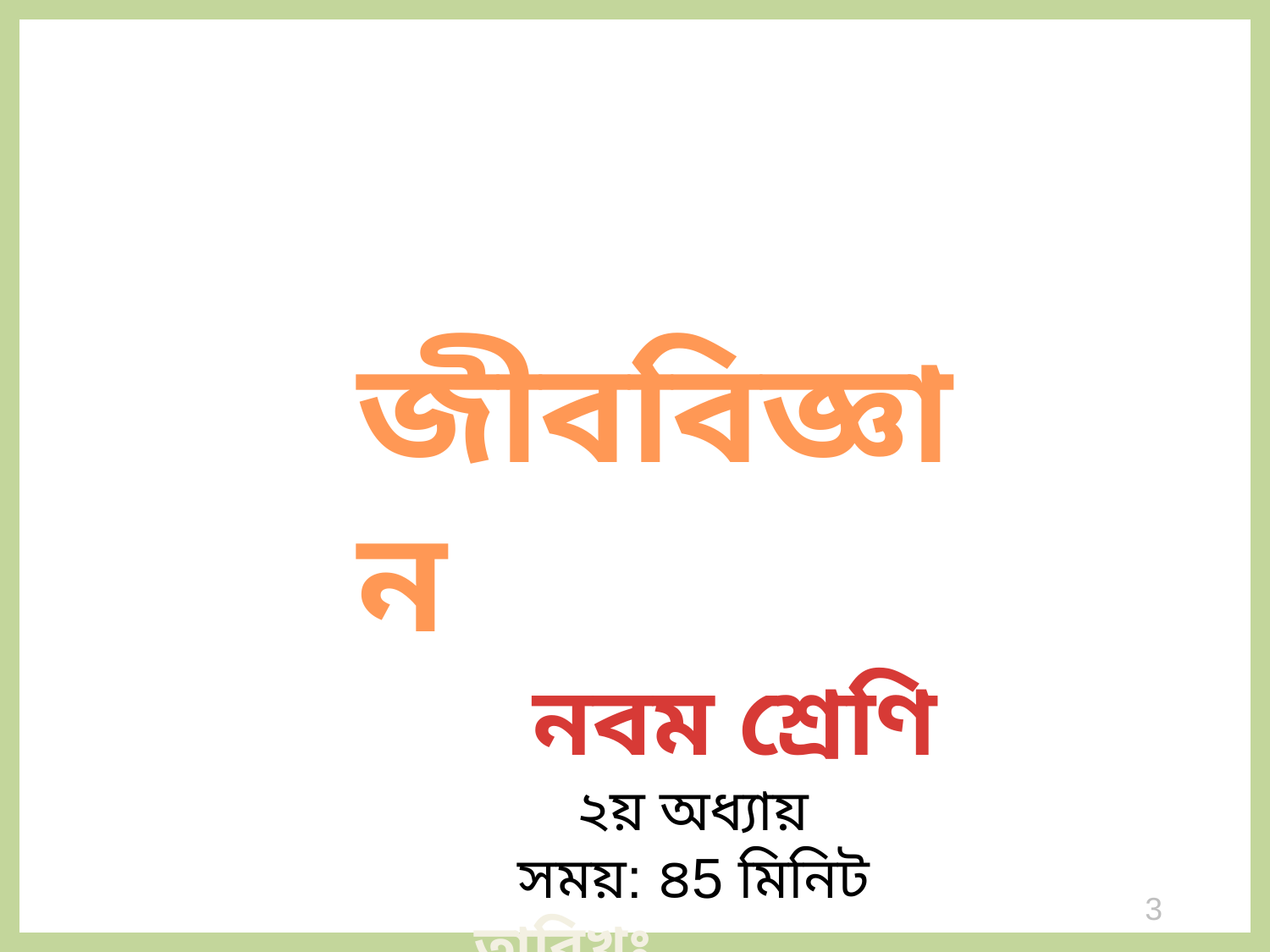

জীববিজ্ঞান
            নবম শ্রেণি
               ২য় অধ্যায়
           সময়: ৪5 মিনিট
        তারিখঃ ০৩/১১/২০১৯

3